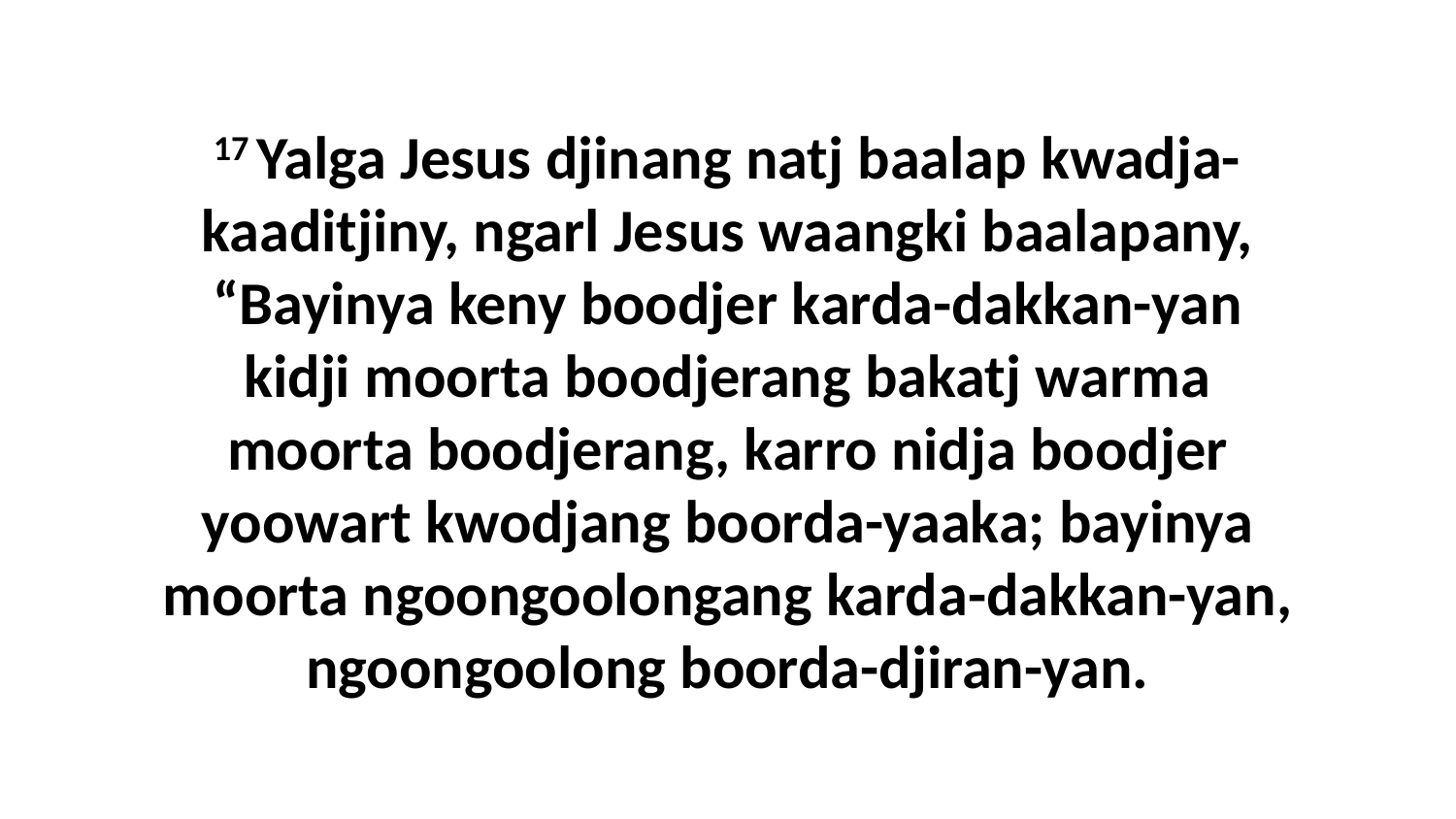

17 Yalga Jesus djinang natj baalap kwadja-kaaditjiny, ngarl Jesus waangki baalapany, “Bayinya keny boodjer karda-dakkan-yan kidji moorta boodjerang bakatj warma moorta boodjerang, karro nidja boodjer yoowart kwodjang boorda-yaaka; bayinya moorta ngoongoolongang karda-dakkan-yan, ngoongoolong boorda-djiran-yan.